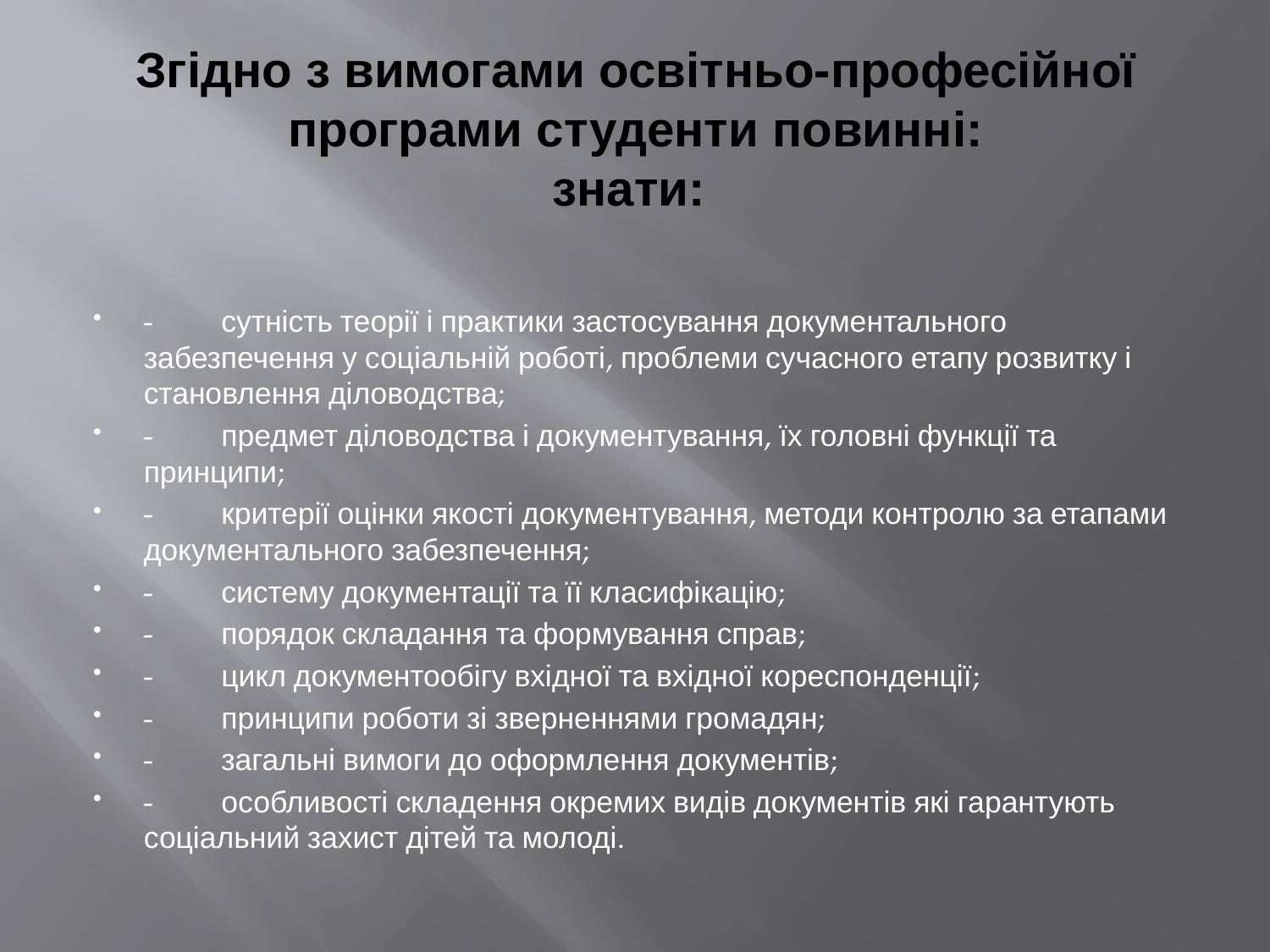

# Згідно з вимогами освітньо-професійної програми студенти повинні: знати:
-	сутність теорії і практики застосування документального забезпечення у соціальній роботі, проблеми сучасного етапу розвитку і становлення діловодства;
-	предмет діловодства і документування, їх головні функції та принципи;
-	критерії оцінки якості документування, методи контролю за етапами документального забезпечення;
-	систему документації та її класифікацію;
-	порядок складання та формування справ;
-	цикл документообігу вхідної та вхідної кореспонденції;
-	принципи роботи зі зверненнями громадян;
-	загальні вимоги до оформлення документів;
-	особливості складення окремих видів документів які гарантують соціальний захист дітей та молоді.